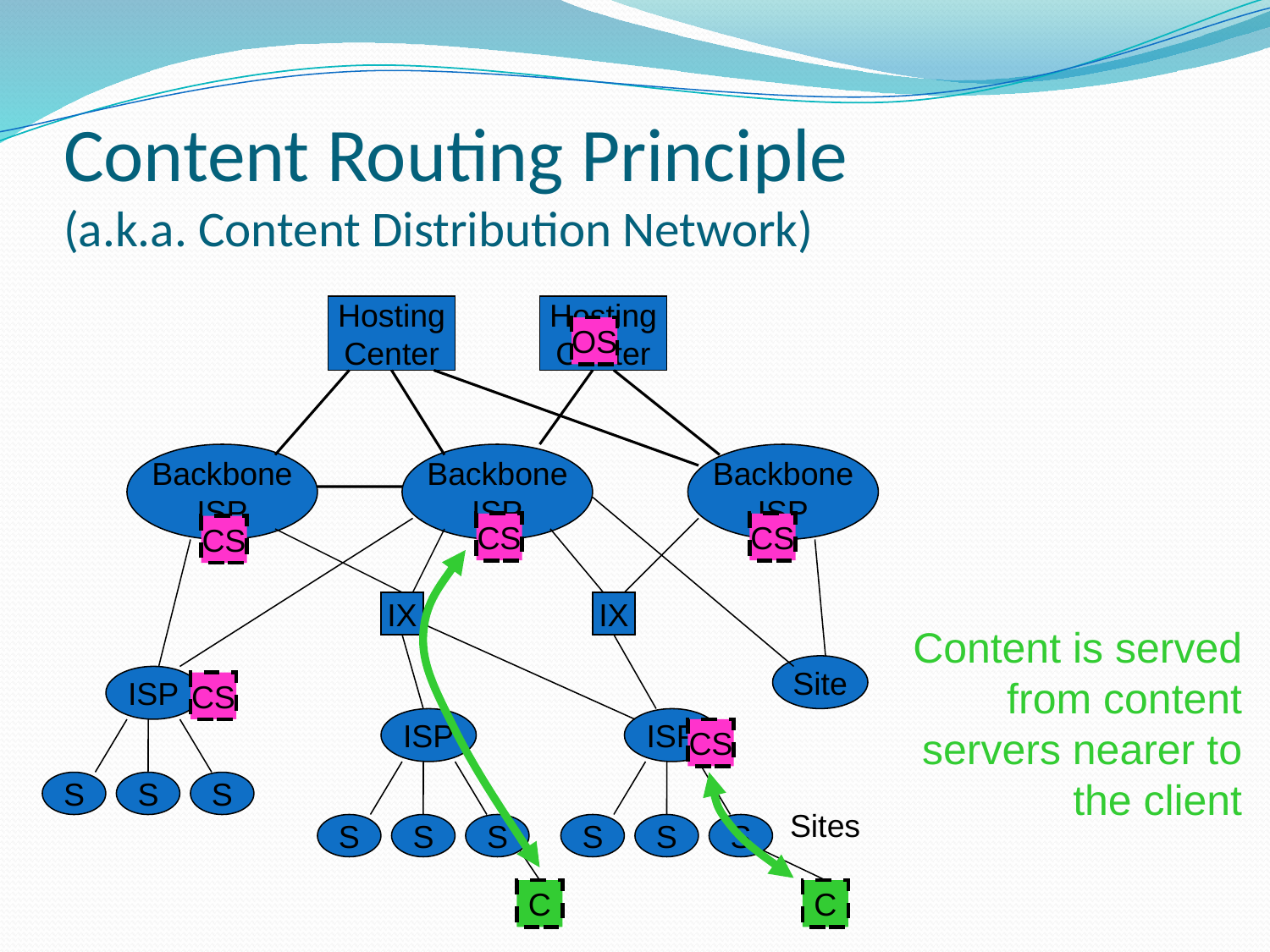

# Content Routing Principle (a.k.a. Content Distribution Network)
Hosting
Center
Hosting
Center
OS

Backbone
ISP
Backbone
ISP
Backbone
ISP

CS
CS
CS

IX
IX
Content is served from content servers nearer to the client

Site
ISP
CS
ISP
ISP

CS

S
S
S

Sites
S
S
S
S
S
S
C
C